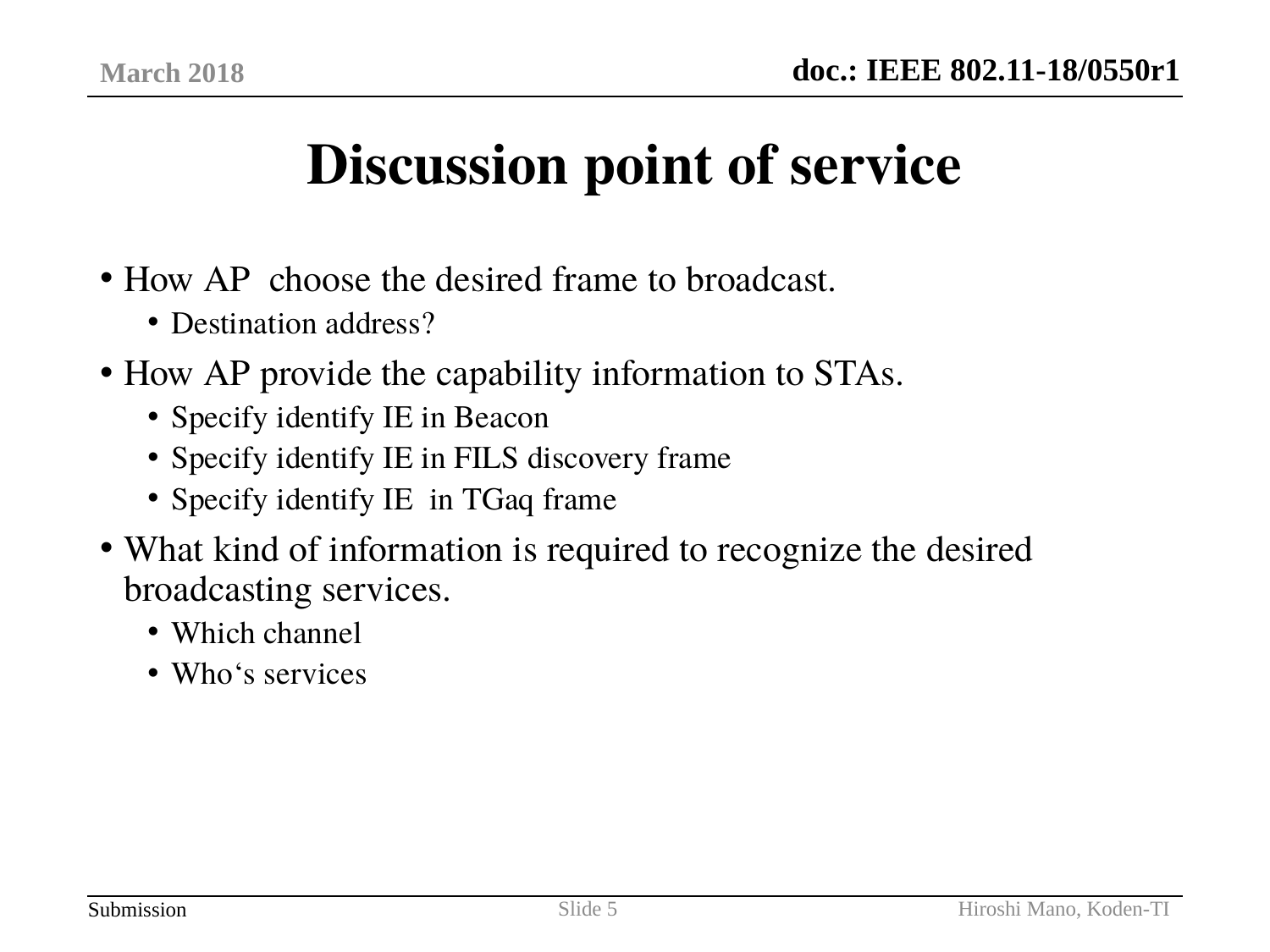

March 2018
# Discussion point of service
How AP  choose the desired frame to broadcast.
Destination address?
How AP provide the capability information to STAs.
Specify identify IE in Beacon
Specify identify IE in FILS discovery frame
Specify identify IE  in TGaq frame
What kind of information is required to recognize the desired broadcasting services.
Which channel
Who‘s services
Hiroshi Mano, Koden-TI
Slide 5